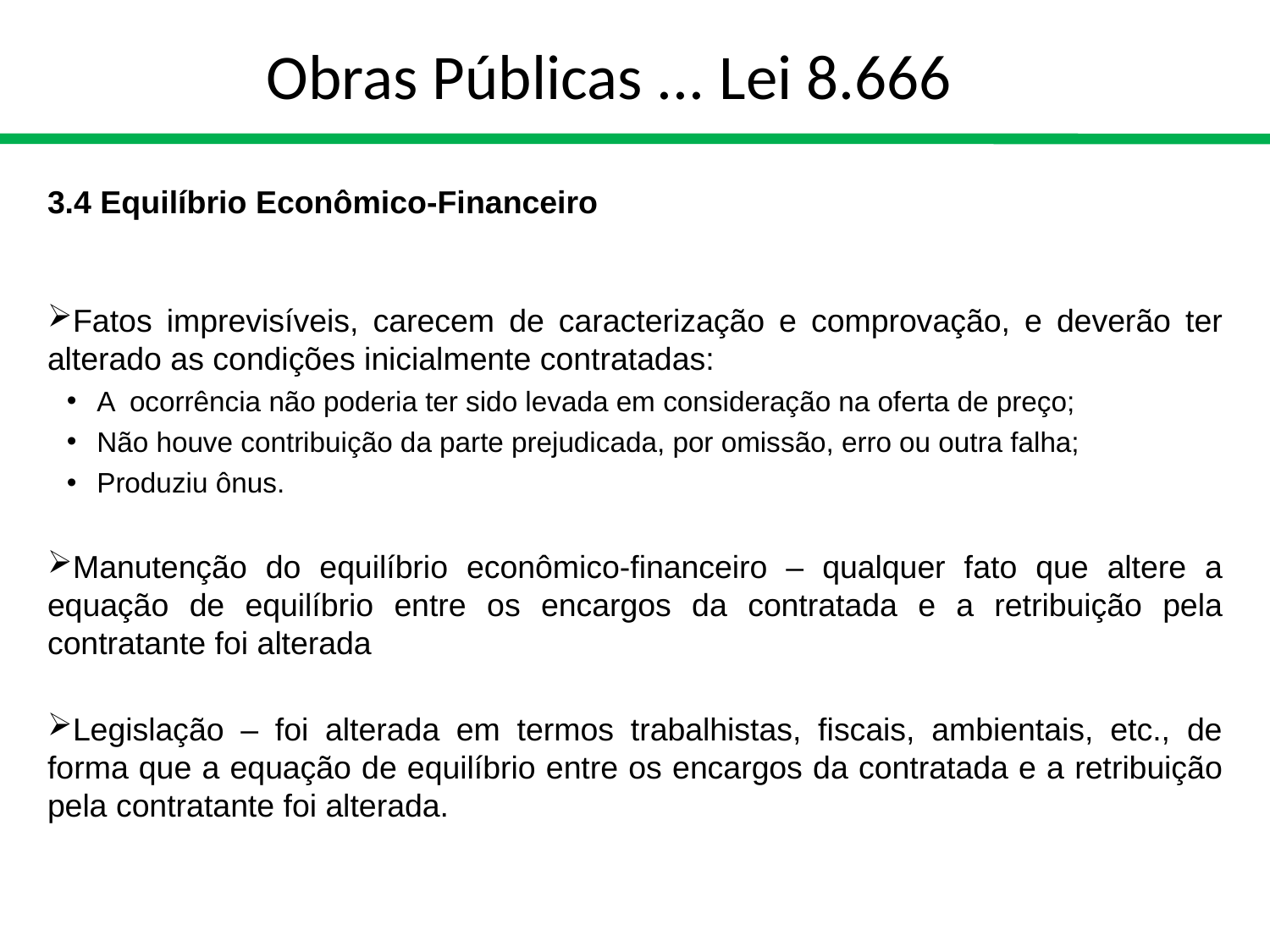

# Obras Públicas ... Lei 8.666
3.4 Equilíbrio Econômico-Financeiro

Fatos imprevisíveis, carecem de caracterização e comprovação, e deverão ter alterado as condições inicialmente contratadas:
A  ocorrência não poderia ter sido levada em consideração na oferta de preço;
Não houve contribuição da parte prejudicada, por omissão, erro ou outra falha;
Produziu ônus.

Manutenção do equilíbrio econômico-financeiro – qualquer fato que altere a equação de equilíbrio entre os encargos da contratada e a retribuição pela contratante foi alterada

Legislação – foi alterada em termos trabalhistas, fiscais, ambientais, etc., de forma que a equação de equilíbrio entre os encargos da contratada e a retribuição pela contratante foi alterada.